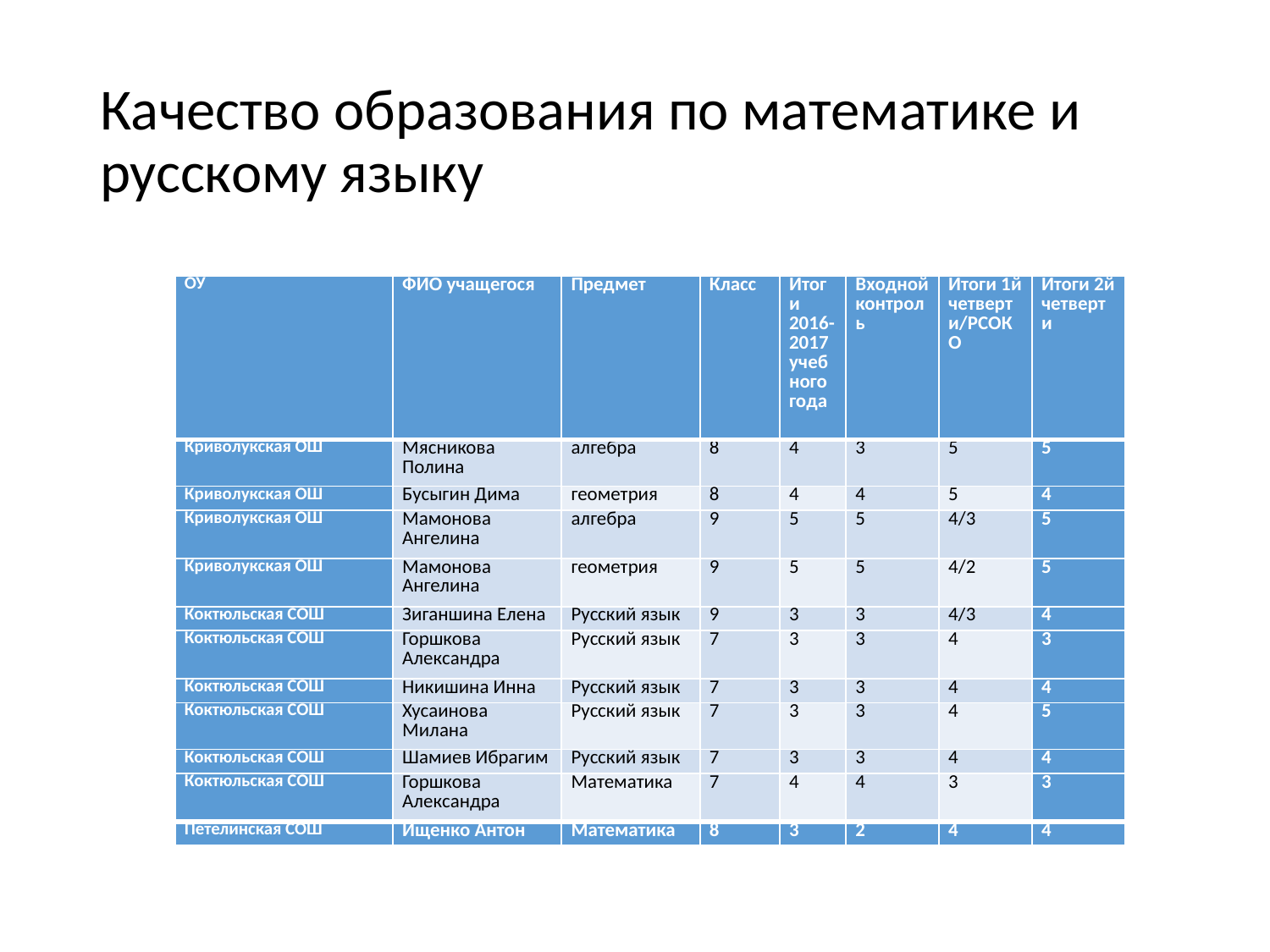

# Качество образования по математике и русскому языку
| ОУ | ФИО учащегося | Предмет | Класс | Итоги 2016-2017 учебного года | Входной контроль | Итоги 1й четверти/РСОКО | Итоги 2й четверти |
| --- | --- | --- | --- | --- | --- | --- | --- |
| Криволукская ОШ | Мясникова Полина | алгебра | 8 | 4 | 3 | 5 | 5 |
| Криволукская ОШ | Бусыгин Дима | геометрия | 8 | 4 | 4 | 5 | 4 |
| Криволукская ОШ | Мамонова Ангелина | алгебра | 9 | 5 | 5 | 4/3 | 5 |
| Криволукская ОШ | Мамонова Ангелина | геометрия | 9 | 5 | 5 | 4/2 | 5 |
| Коктюльская СОШ | Зиганшина Елена | Русский язык | 9 | 3 | 3 | 4/3 | 4 |
| Коктюльская СОШ | Горшкова Александра | Русский язык | 7 | 3 | 3 | 4 | 3 |
| Коктюльская СОШ | Никишина Инна | Русский язык | 7 | 3 | 3 | 4 | 4 |
| Коктюльская СОШ | Хусаинова Милана | Русский язык | 7 | 3 | 3 | 4 | 5 |
| Коктюльская СОШ | Шамиев Ибрагим | Русский язык | 7 | 3 | 3 | 4 | 4 |
| Коктюльская СОШ | Горшкова Александра | Математика | 7 | 4 | 4 | 3 | 3 |
| Петелинская СОШ | Ищенко Антон | Математика | 8 | 3 | 2 | 4 | 4 |